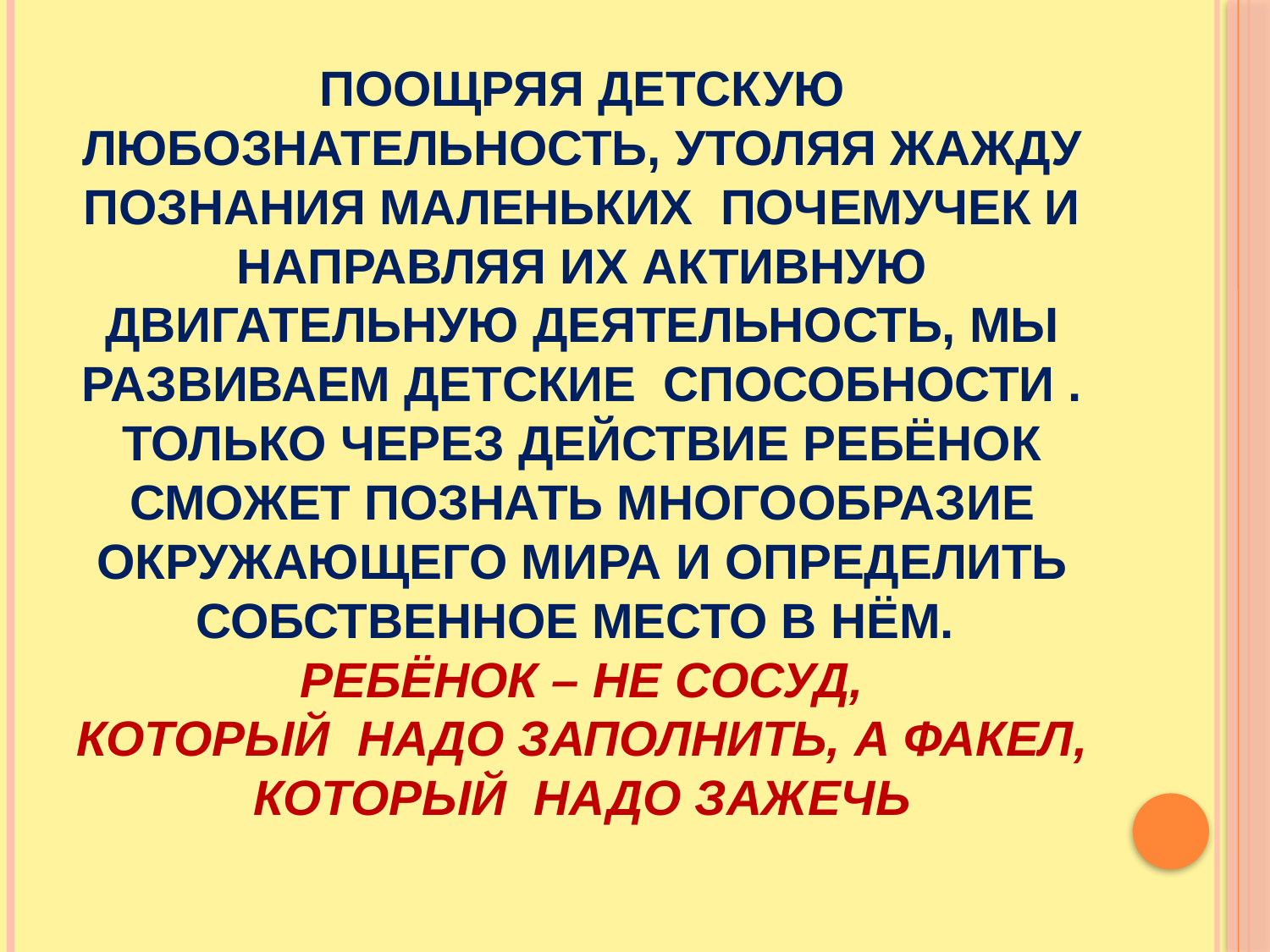

# Поощряя детскую любознательность, утоляя жажду познания маленьких  почемучек и направляя их активную двигательную деятельность, мы развиваем детские  способности . Только через действие ребёнок сможет познать многообразие окружающего мира и определить собственное место в нём. РебЁнок – НЕ СОСУД, КОТОРЫЙ  НАДО ЗАПОЛНИТЬ, А ФАКЕЛ, КОТОРЫЙ  НАДО ЗАЖЕЧЬ